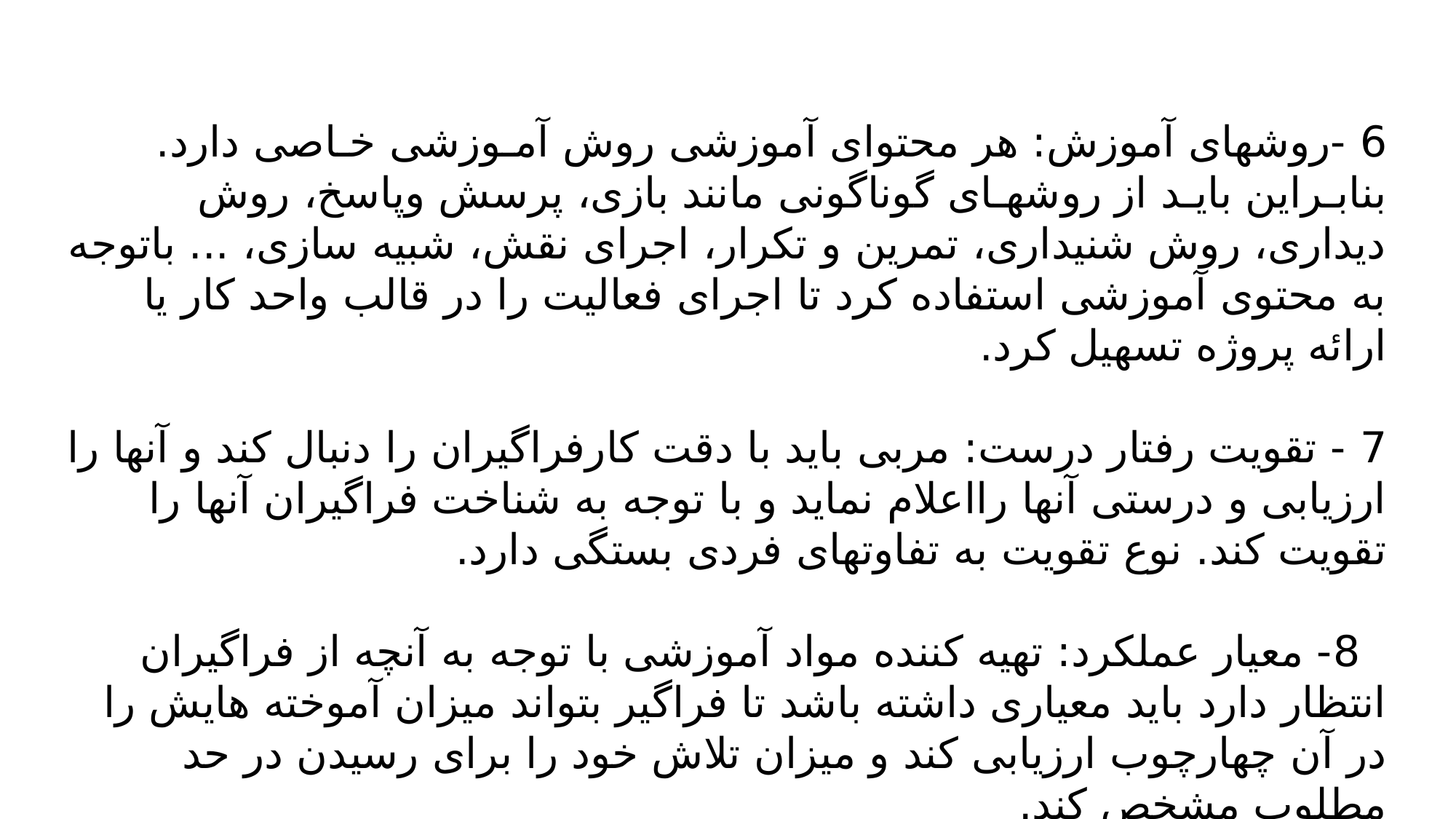

6 -روشهای آموزش: هر محتوای آموزشی روش آمـوزشی خـاصی دارد. بنابـراین بایـد از روشهـای گوناگونی مانند بازی، پرسش وپاسخ، روش دیداری، روش شنیداری، تمرین و تکرار، اجرای نقش، شبیه سازی، ... باتوجه به محتوی آموزشی استفاده کرد تا اجرای فعالیت را در قالب واحد کار یا ارائه پروژه تسهیل کرد.

7 - تقویت رفتار درست: مربی باید با دقت کارفراگیران را دنبال کند و آنها را ارزیابی و درستی آنها رااعلام نماید و با توجه به شناخت فراگیران آنها را تقویت کند. نوع تقویت به تفاوتهای فردی بستگی دارد.

  8- معیار عملکرد: تهیه کننده مواد آموزشی با توجه به آنچه از فراگیران انتظار دارد باید معیاری داشته باشد تا فراگیر بتواند میزان آموخته هایش را در آن چهارچوب ارزیابی کند و میزان تلاش خود را برای رسیدن در حد مطلوب مشخص کند.